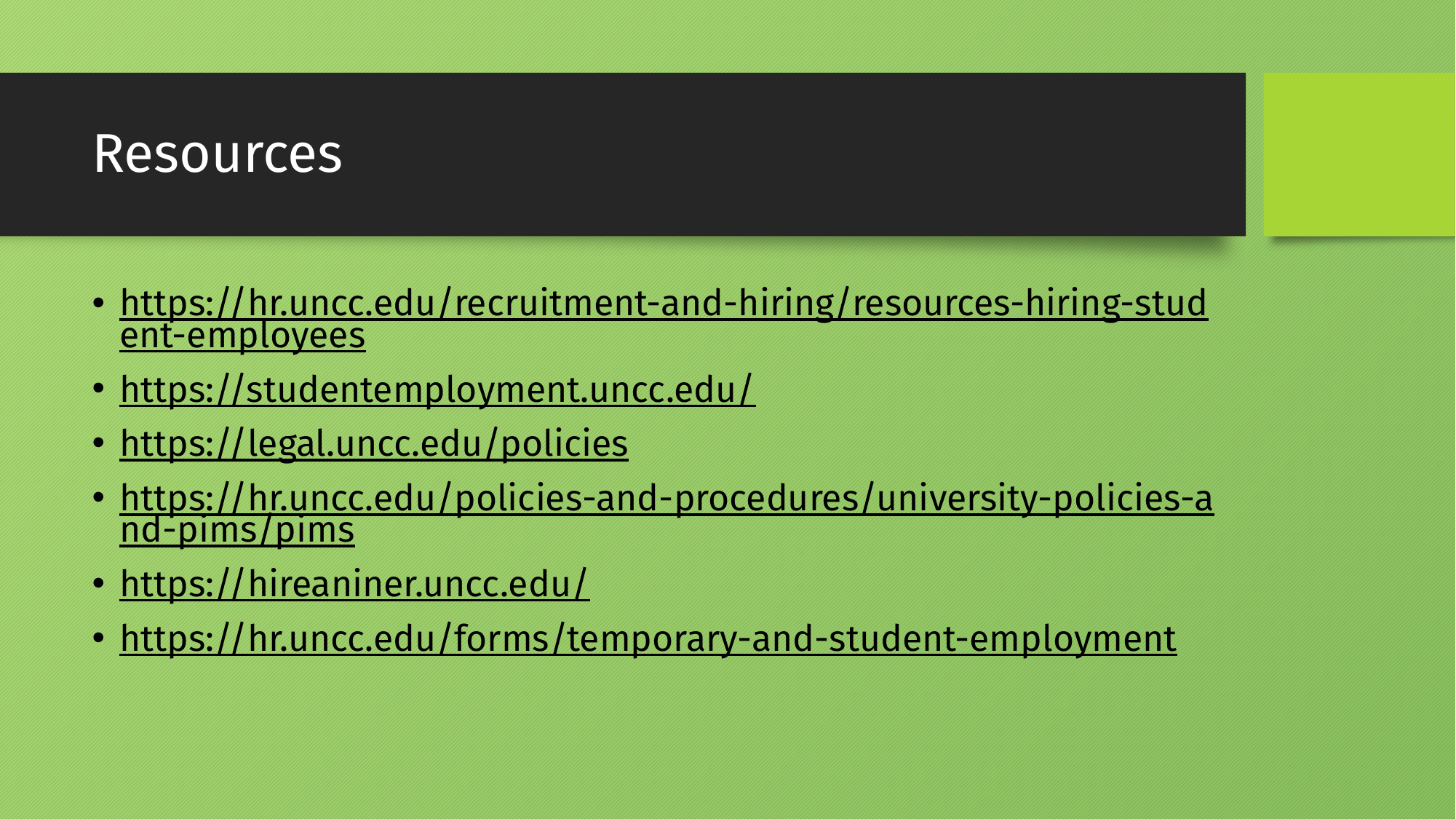

# Resources
https://hr.uncc.edu/recruitment-and-hiring/resources-hiring-student-employees
https://studentemployment.uncc.edu/
https://legal.uncc.edu/policies
https://hr.uncc.edu/policies-and-procedures/university-policies-and-pims/pims
https://hireaniner.uncc.edu/
https://hr.uncc.edu/forms/temporary-and-student-employment